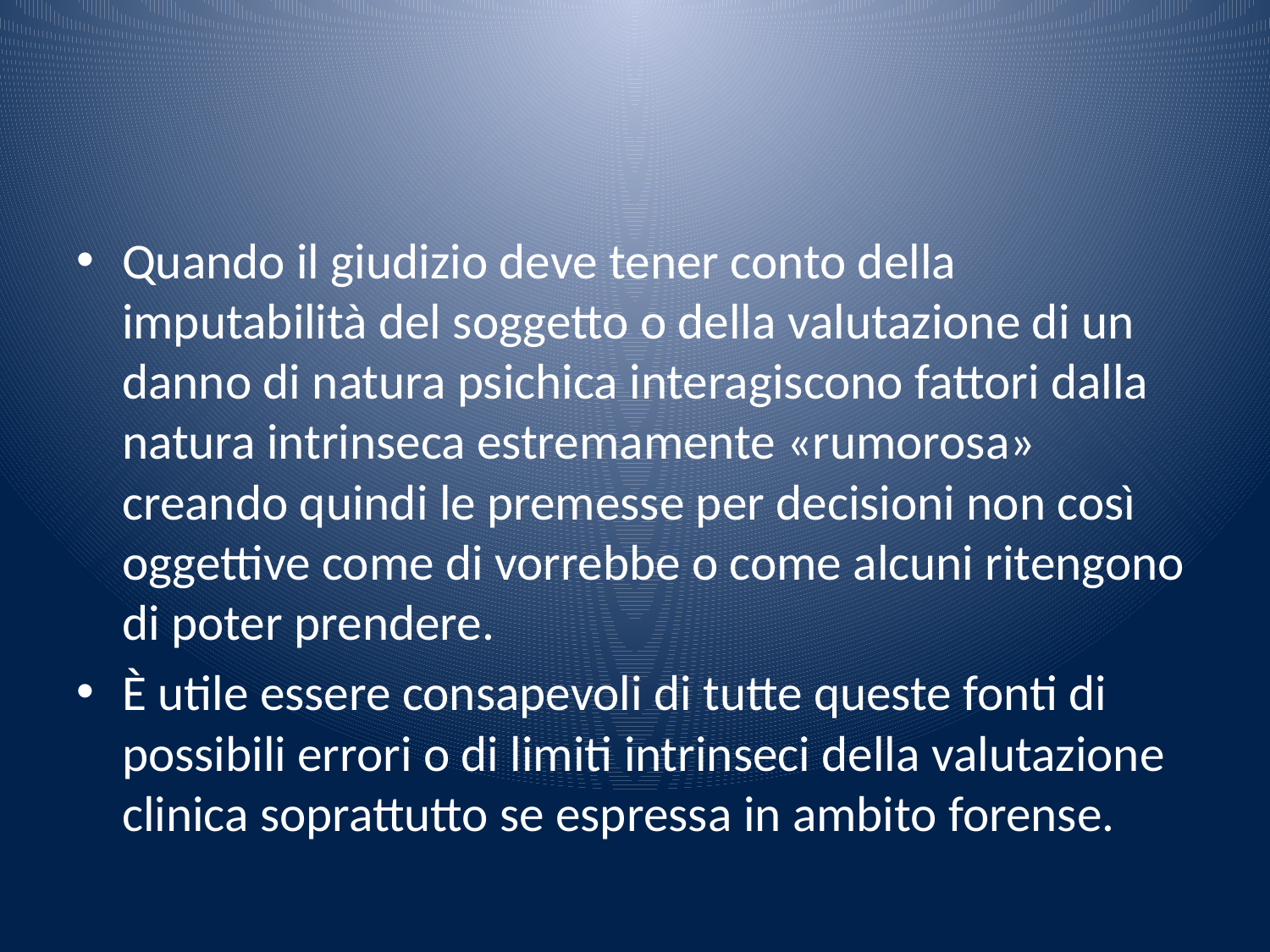

#
Quando il giudizio deve tener conto della imputabilità del soggetto o della valutazione di un danno di natura psichica interagiscono fattori dalla natura intrinseca estremamente «rumorosa» creando quindi le premesse per decisioni non così oggettive come di vorrebbe o come alcuni ritengono di poter prendere.
È utile essere consapevoli di tutte queste fonti di possibili errori o di limiti intrinseci della valutazione clinica soprattutto se espressa in ambito forense.